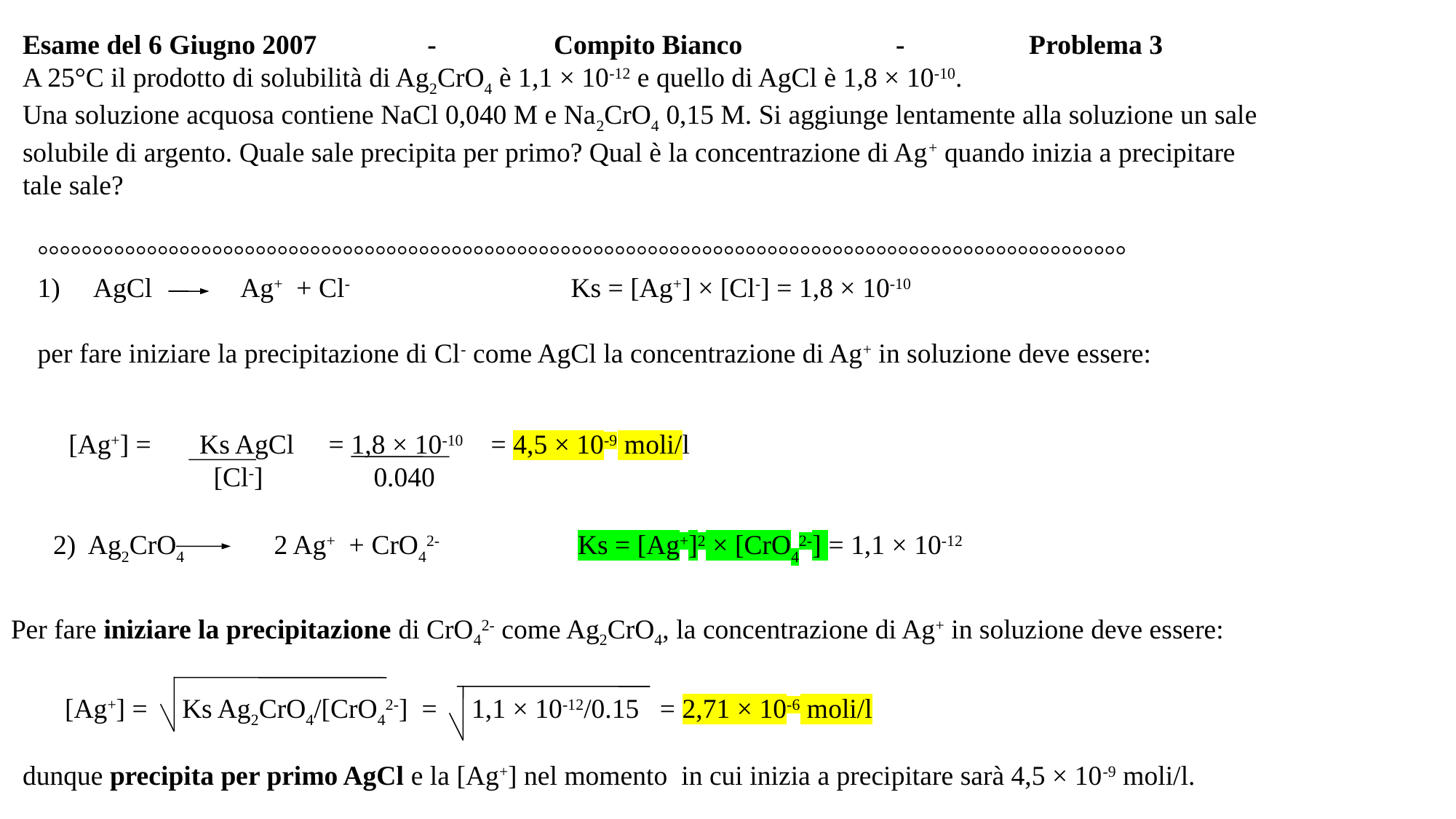

Esame del 6 Giugno 2007                -                 Compito Bianco		-                  Problema 3
A 25°C il prodotto di solubilità di Ag2CrO4 è 1,1 × 10-12 e quello di AgCl è 1,8 × 10-10.
Una soluzione acquosa contiene NaCl 0,040 M e Na2CrO4 0,15 M. Si aggiunge lentamente alla soluzione un sale solubile di argento. Quale sale precipita per primo? Qual è la concentrazione di Ag+ quando inizia a precipitare tale sale?
°°°°°°°°°°°°°°°°°°°°°°°°°°°°°°°°°°°°°°°°°°°°°°°°°°°°°°°°°°°°°°°°°°°°°°°°°°°°°°°°°°°°°°°°°°°°°°°°°°°°
1)     AgCl             Ag+  + Cl-                                Ks = [Ag+] × [Cl-] = 1,8 × 10-10

per fare iniziare la precipitazione di Cl- come AgCl la concentrazione di Ag+ in soluzione deve essere:

   [Ag+] =       Ks AgCl     = 1,8 × 10-10    = 4,5 × 10-9 moli/l
                        [Cl-]                0.040

2)  Ag2CrO4             2 Ag+  + CrO42-                    Ks = [Ag+]2 × [CrO42-] = 1,1 × 10-12

Per fare iniziare la precipitazione di CrO42- come Ag2CrO4, la concentrazione di Ag+ in soluzione deve essere:

 [Ag+] =     Ks Ag2CrO4/[CrO42-]  =     1,1 × 10-12/0.15   = 2,71 × 10-6 moli/l

dunque precipita per primo AgCl e la [Ag+] nel momento  in cui inizia a precipitare sarà 4,5 × 10-9 moli/l.